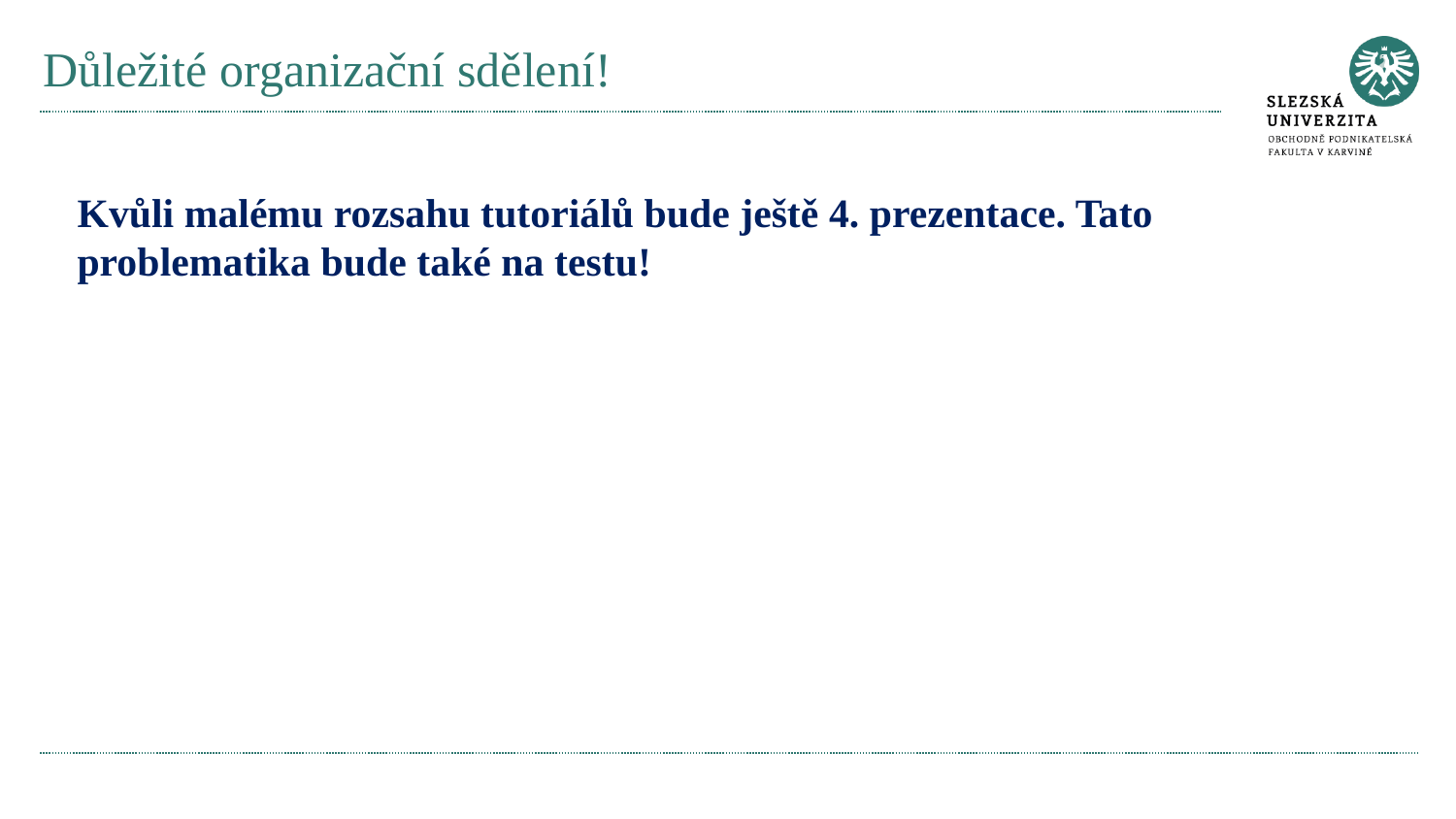

# Důležité organizační sdělení!
Kvůli malému rozsahu tutoriálů bude ještě 4. prezentace. Tato problematika bude také na testu!